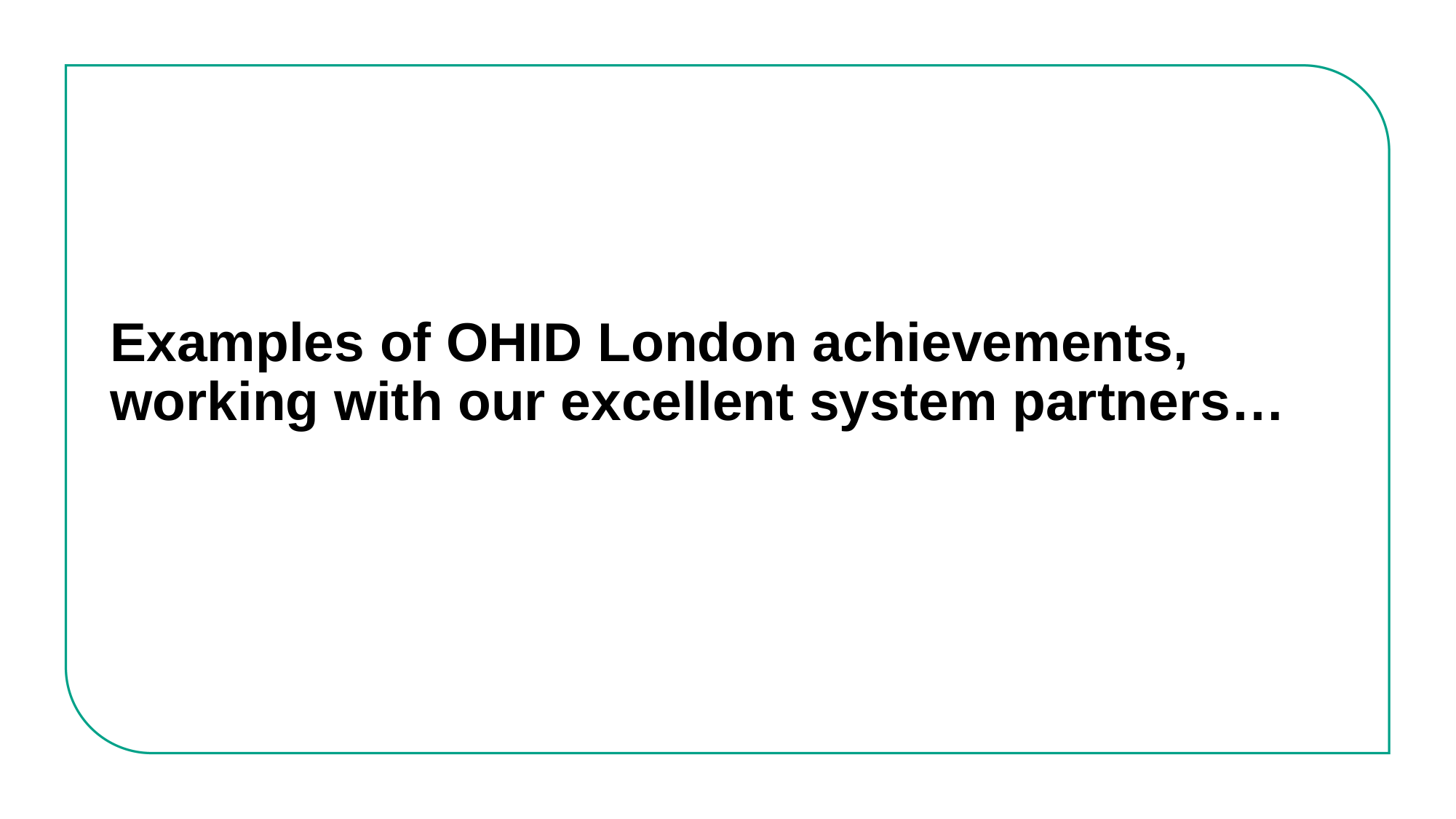

# Examples of OHID London achievements, working with our excellent system partners…